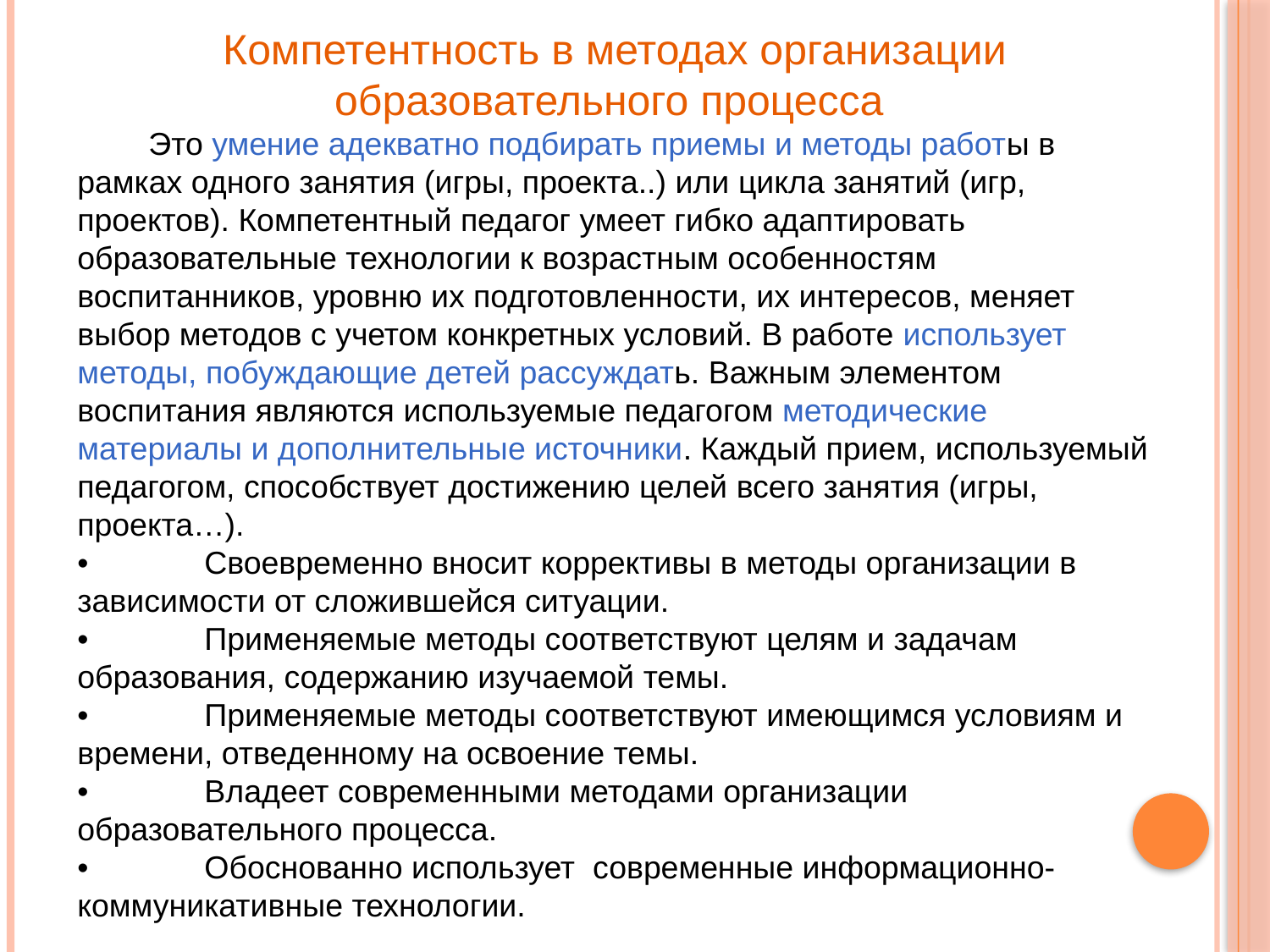

Компетентность в методах организации образовательного процесса
        Это умение адекватно подбирать приемы и методы работы в рамках одного занятия (игры, проекта..) или цикла занятий (игр, проектов). Компетентный педагог умеет гибко адаптировать образовательные технологии к возрастным особенностям воспитанников, уровню их подготовленности, их интересов, меняет выбор методов с учетом конкретных условий. В работе использует методы, побуждающие детей рассуждать. Важным элементом воспитания являются используемые педагогом методические материалы и дополнительные источники. Каждый прием, используемый педагогом, способствует достижению целей всего занятия (игры, проекта…).
•	Своевременно вносит коррективы в методы организации в зависимости от сложившейся ситуации.
•	Применяемые методы соответствуют целям и задачам образования, содержанию изучаемой темы.
•	Применяемые методы соответствуют имеющимся условиям и времени, отведенному на освоение темы.
•	Владеет современными методами организации образовательного процесса.
•	Обоснованно использует  современные информационно-коммуникативные технологии.